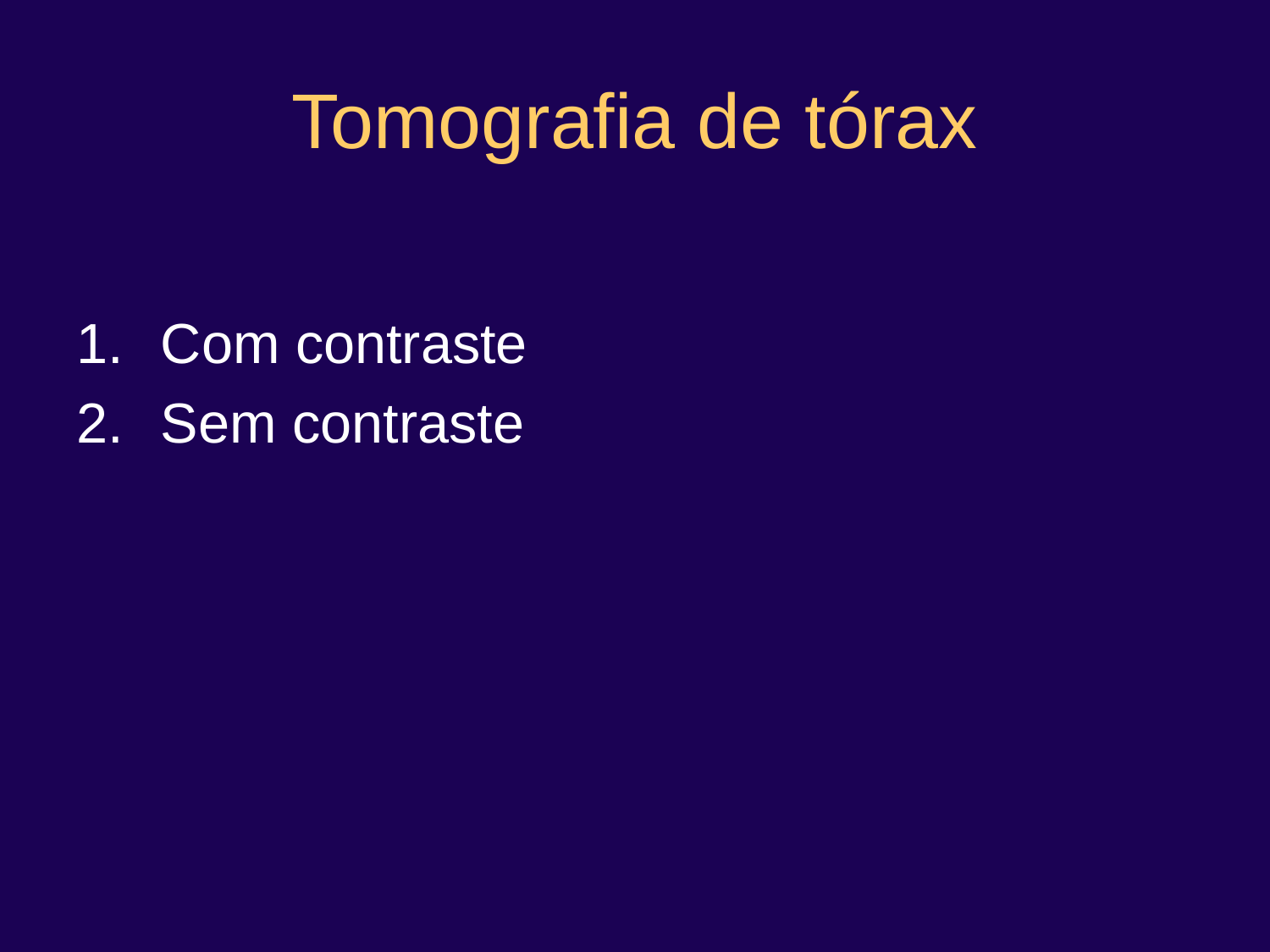

# Tomografia de tórax

Com contraste
Sem contraste